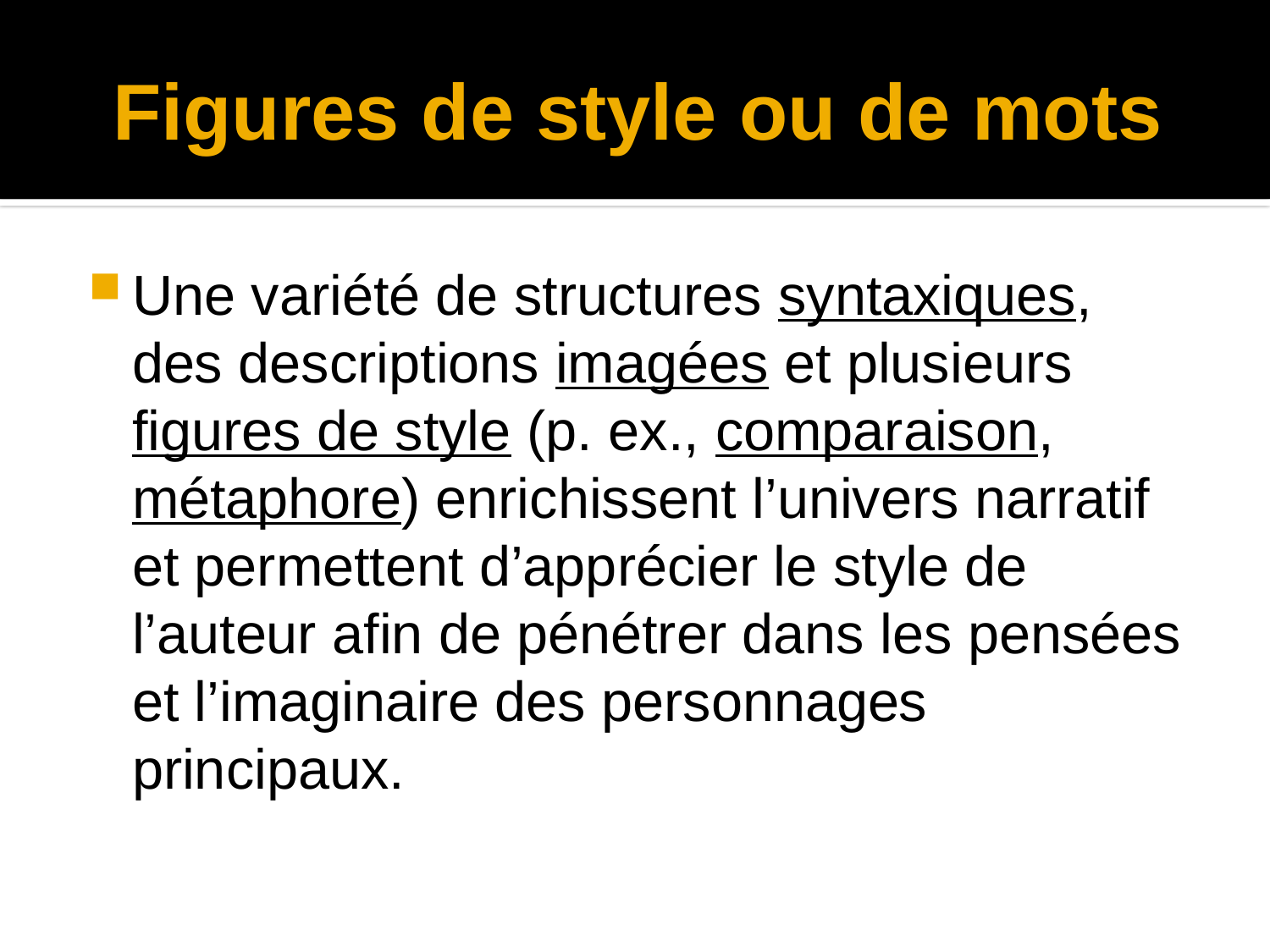

# Figures de style ou de mots
Une variété de structures syntaxiques, des descriptions imagées et plusieurs figures de style (p. ex., comparaison, métaphore) enrichissent l’univers narratif et permettent d’apprécier le style de l’auteur afin de pénétrer dans les pensées et l’imaginaire des personnages principaux.